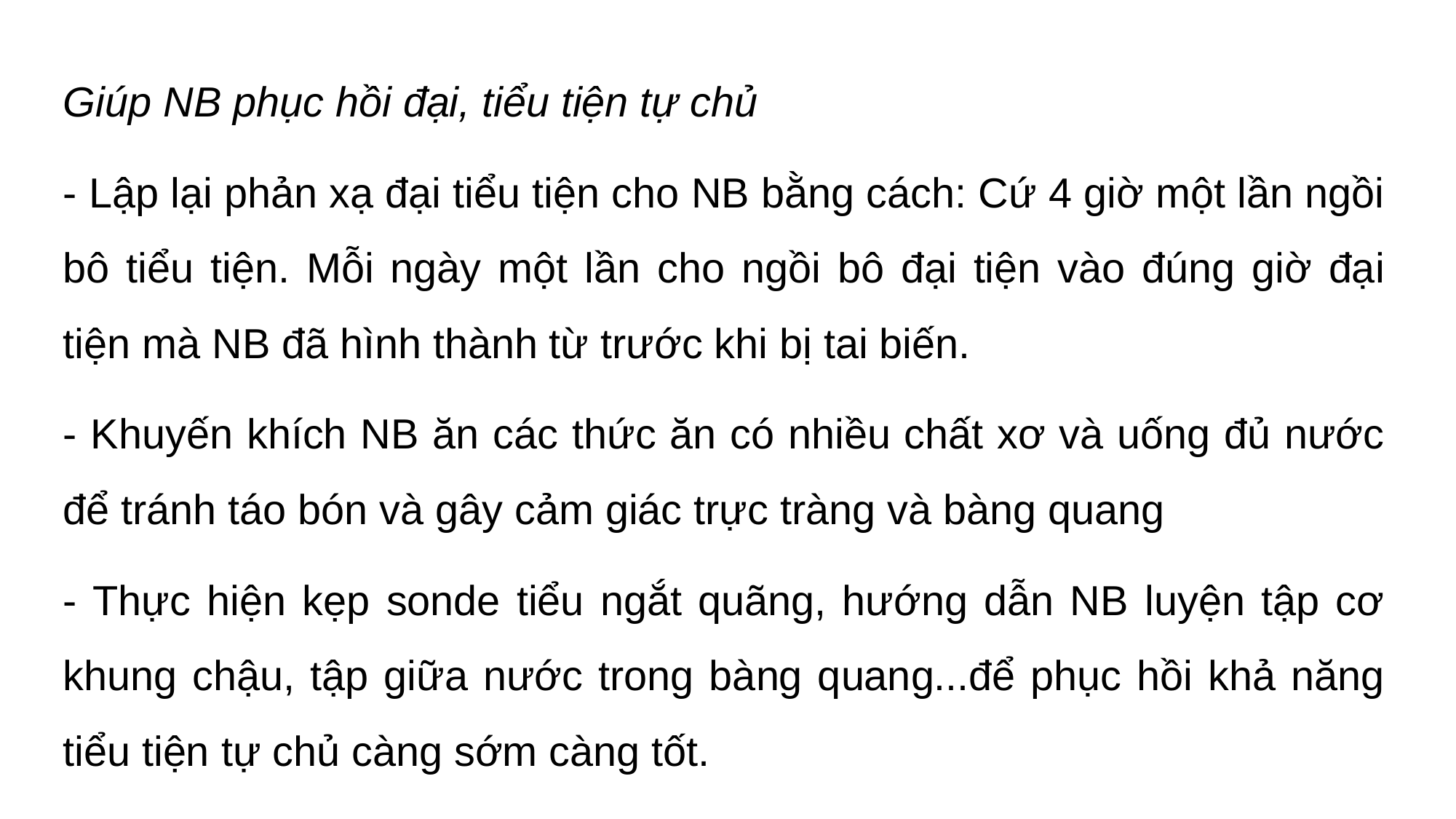

Giúp NB phục hồi đại, tiểu tiện tự chủ
- Lập lại phản xạ đại tiểu tiện cho NB bằng cách: Cứ 4 giờ một lần ngồi bô tiểu tiện. Mỗi ngày một lần cho ngồi bô đại tiện vào đúng giờ đại tiện mà NB đã hình thành từ trước khi bị tai biến.
- Khuyến khích NB ăn các thức ăn có nhiều chất xơ và uống đủ nước để tránh táo bón và gây cảm giác trực tràng và bàng quang
- Thực hiện kẹp sonde tiểu ngắt quãng, hướng dẫn NB luyện tập cơ khung chậu, tập giữa nước trong bàng quang...để phục hồi khả năng tiểu tiện tự chủ càng sớm càng tốt.